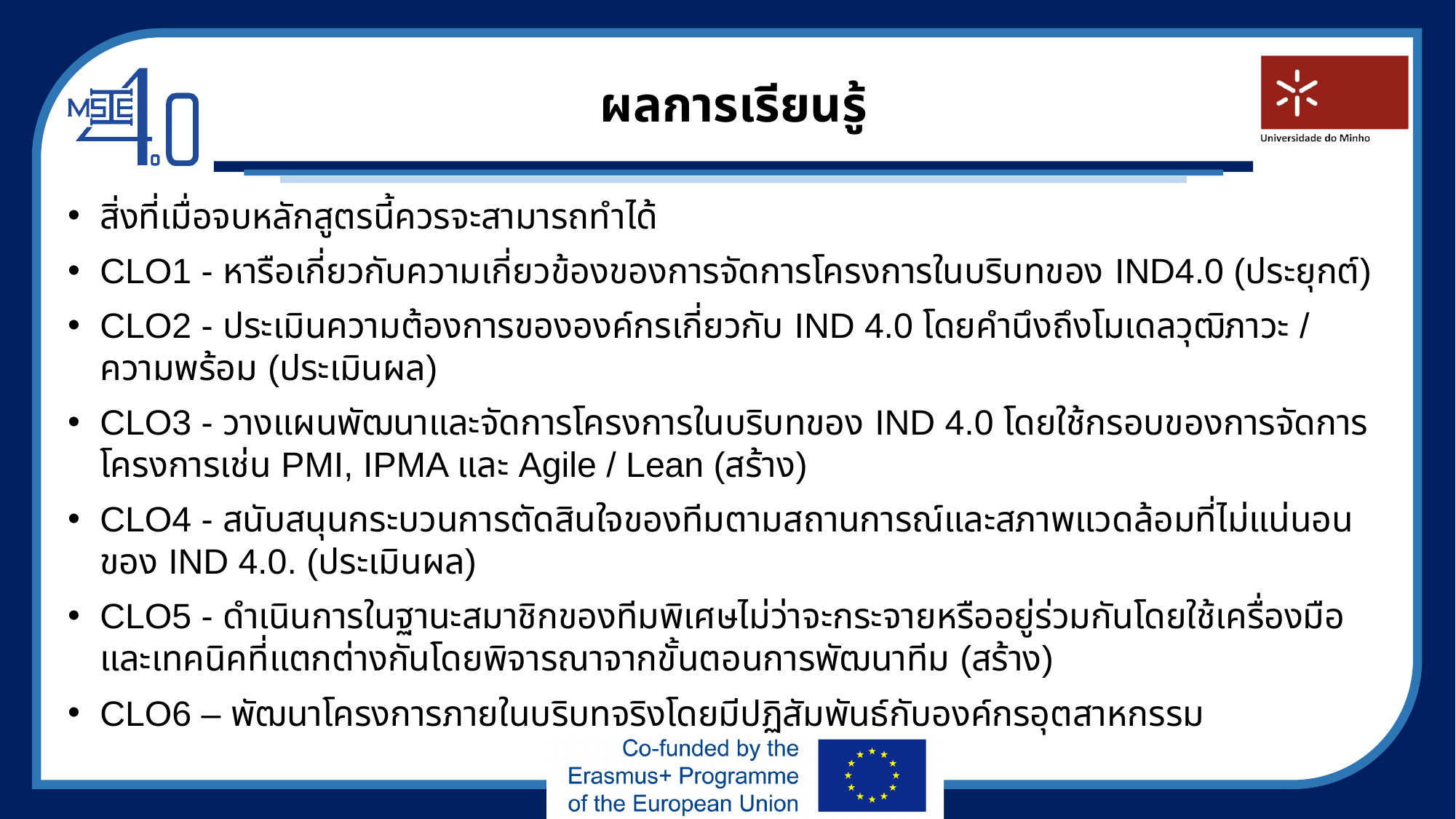

# ผลการเรียนรู้
สิ่งที่เมื่อจบหลักสูตรนี้ควรจะสามารถทำได้
CLO1 - หารือเกี่ยวกับความเกี่ยวข้องของการจัดการโครงการในบริบทของ IND4.0 (ประยุกต์)
CLO2 - ประเมินความต้องการขององค์กรเกี่ยวกับ IND 4.0 โดยคำนึงถึงโมเดลวุฒิภาวะ / ความพร้อม (ประเมินผล)
CLO3 - วางแผนพัฒนาและจัดการโครงการในบริบทของ IND 4.0 โดยใช้กรอบของการจัดการโครงการเช่น PMI, IPMA และ Agile / Lean (สร้าง)
CLO4 - สนับสนุนกระบวนการตัดสินใจของทีมตามสถานการณ์และสภาพแวดล้อมที่ไม่แน่นอนของ IND 4.0. (ประเมินผล)
CLO5 - ดำเนินการในฐานะสมาชิกของทีมพิเศษไม่ว่าจะกระจายหรืออยู่ร่วมกันโดยใช้เครื่องมือและเทคนิคที่แตกต่างกันโดยพิจารณาจากขั้นตอนการพัฒนาทีม (สร้าง)
CLO6 – พัฒนาโครงการภายในบริบทจริงโดยมีปฏิสัมพันธ์กับองค์กรอุตสาหกรรม